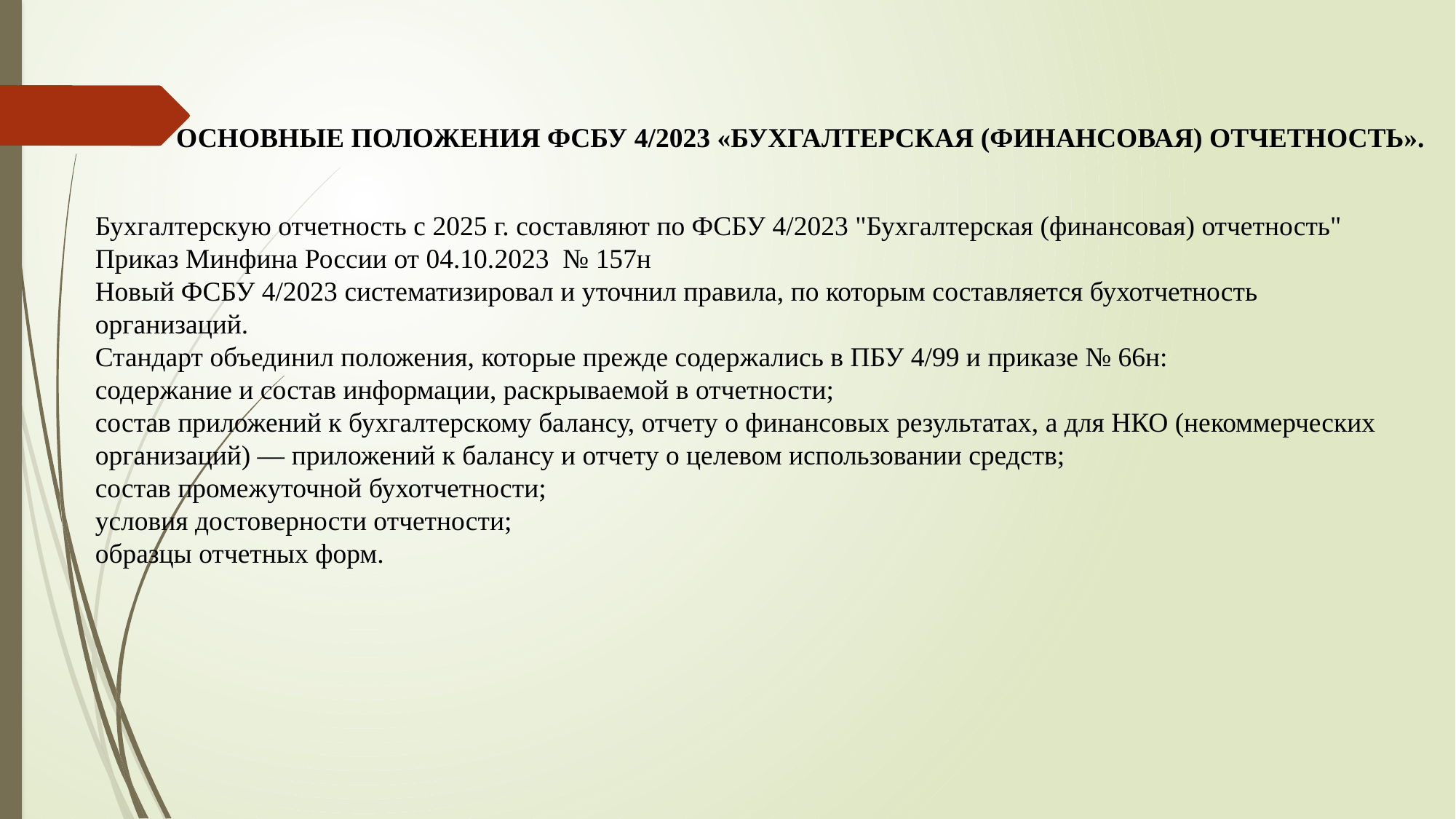

ОСНОВНЫЕ ПОЛОЖЕНИЯ ФСБУ 4/2023 «БУХГАЛТЕРСКАЯ (ФИНАНСОВАЯ) ОТЧЕТНОСТЬ».
Бухгалтерскую отчетность с 2025 г. составляют по ФСБУ 4/2023 "Бухгалтерская (финансовая) отчетность" Приказ Минфина России от 04.10.2023  № 157н
Новый ФСБУ 4/2023 систематизировал и уточнил правила, по которым составляется бухотчетность организаций.
Стандарт объединил положения, которые прежде содержались в ПБУ 4/99 и приказе № 66н:
содержание и состав информации, раскрываемой в отчетности;
состав приложений к бухгалтерскому балансу, отчету о финансовых результатах, а для НКО (некоммерческих организаций) — приложений к балансу и отчету о целевом использовании средств;
состав промежуточной бухотчетности;
условия достоверности отчетности;
образцы отчетных форм.